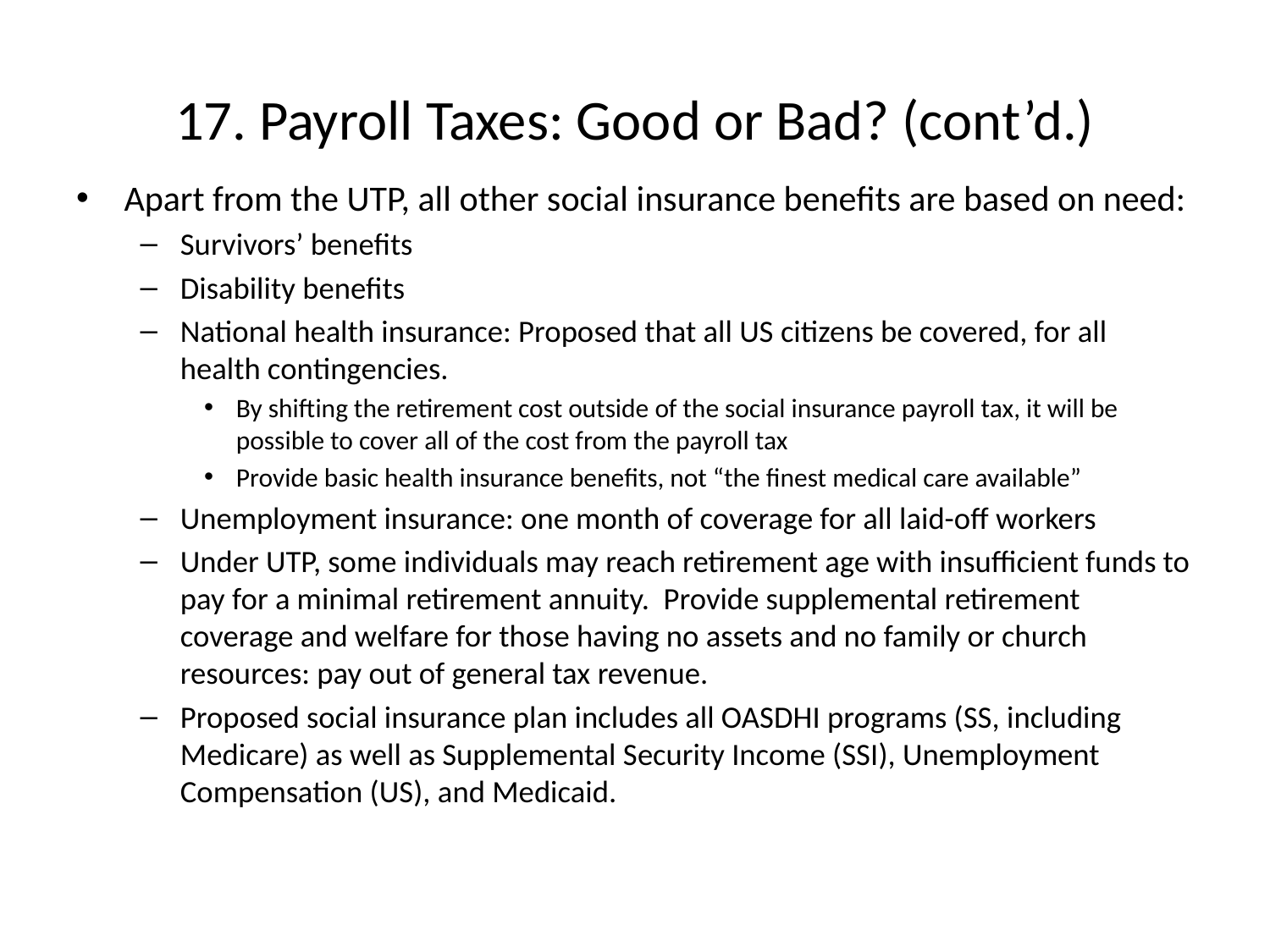

# 17. Payroll Taxes: Good or Bad? (cont’d.)
Apart from the UTP, all other social insurance benefits are based on need:
Survivors’ benefits
Disability benefits
National health insurance: Proposed that all US citizens be covered, for all health contingencies.
By shifting the retirement cost outside of the social insurance payroll tax, it will be possible to cover all of the cost from the payroll tax
Provide basic health insurance benefits, not “the finest medical care available”
Unemployment insurance: one month of coverage for all laid-off workers
Under UTP, some individuals may reach retirement age with insufficient funds to pay for a minimal retirement annuity.  Provide supplemental retirement coverage and welfare for those having no assets and no family or church resources: pay out of general tax revenue.
Proposed social insurance plan includes all OASDHI programs (SS, including Medicare) as well as Supplemental Security Income (SSI), Unemployment Compensation (US), and Medicaid.